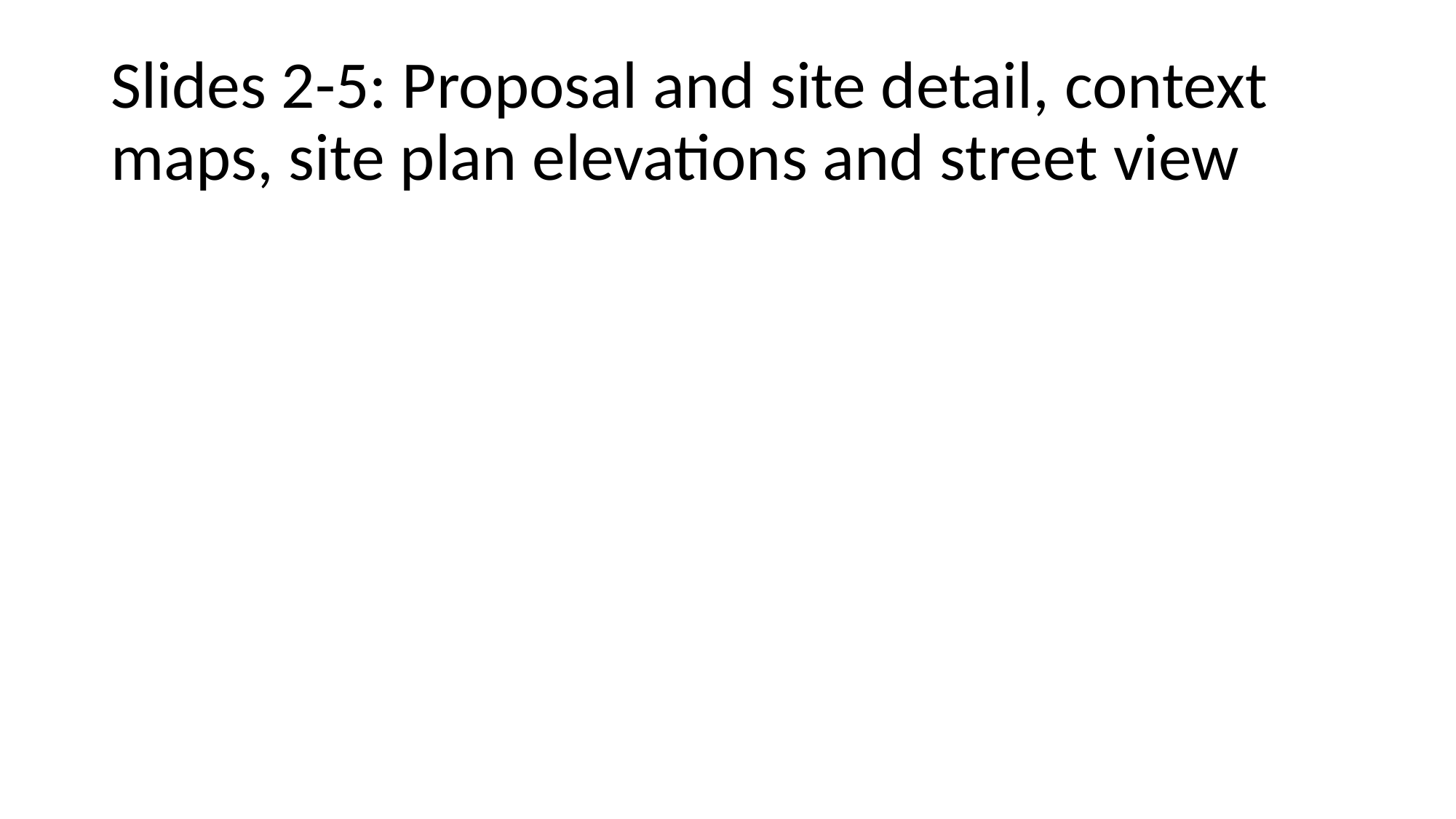

# Slides 2-5: Proposal and site detail, context maps, site plan elevations and street view